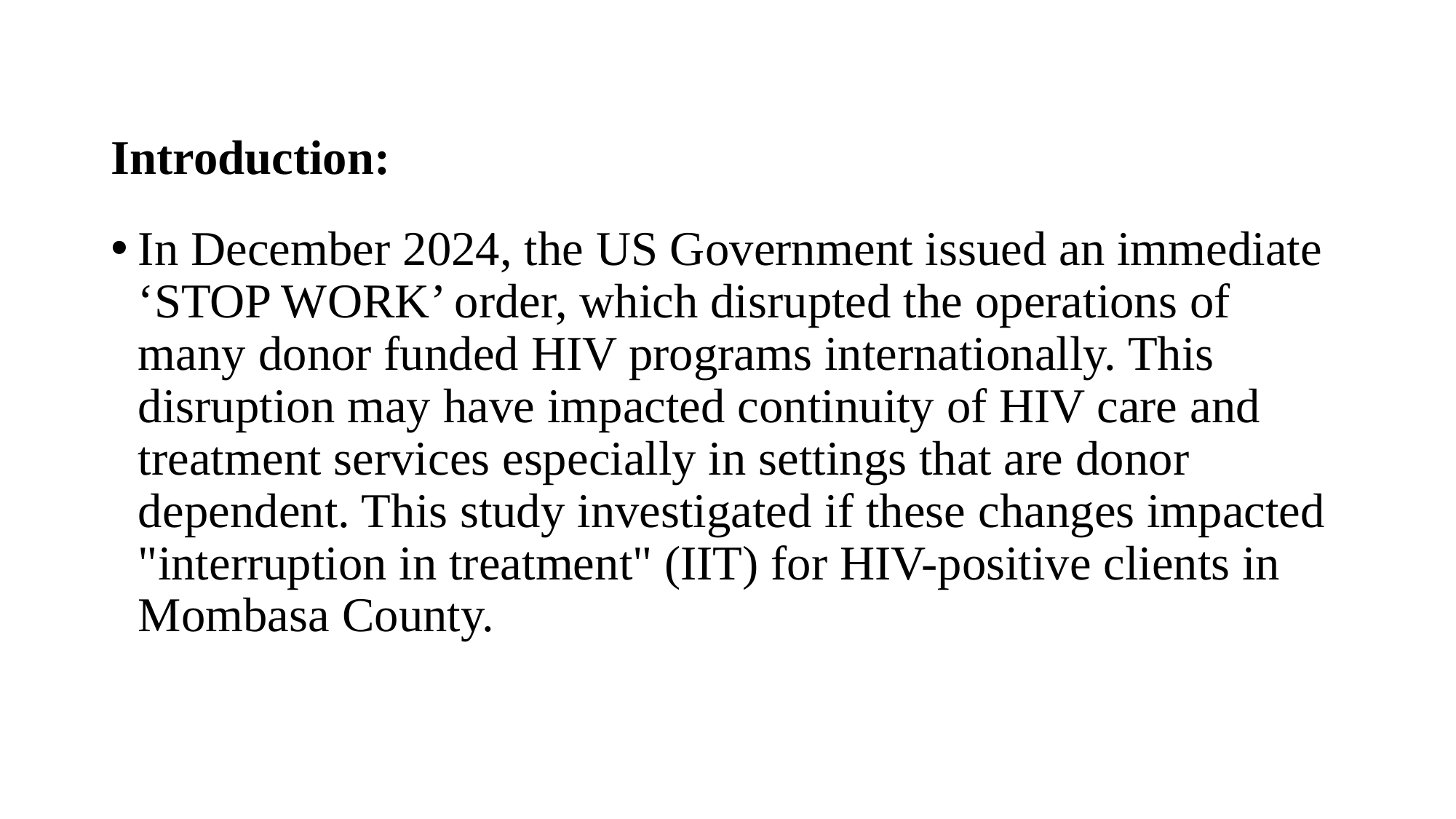

# Introduction:
In December 2024, the US Government issued an immediate ‘STOP WORK’ order, which disrupted the operations of many donor funded HIV programs internationally. This disruption may have impacted continuity of HIV care and treatment services especially in settings that are donor dependent. This study investigated if these changes impacted "interruption in treatment" (IIT) for HIV-positive clients in Mombasa County.